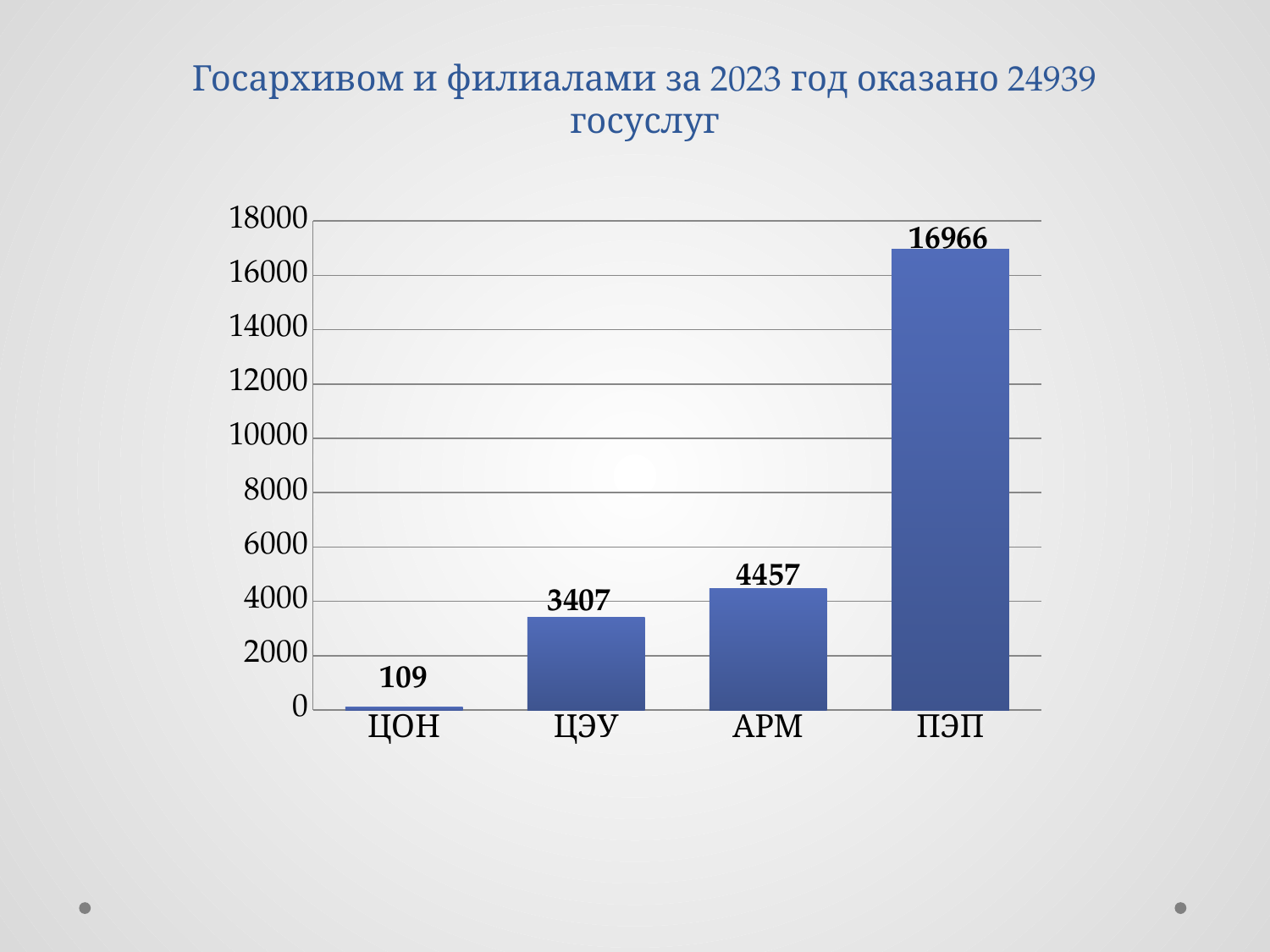

# Госархивом и филиалами за 2023 год оказано 24939 госуслуг

### Chart

| Category | Ряд 1 |
|---|---|
| ЦОН | 109.0 |
| ЦЭУ | 3407.0 |
| АРМ | 4457.0 |
| ПЭП | 16966.0 |